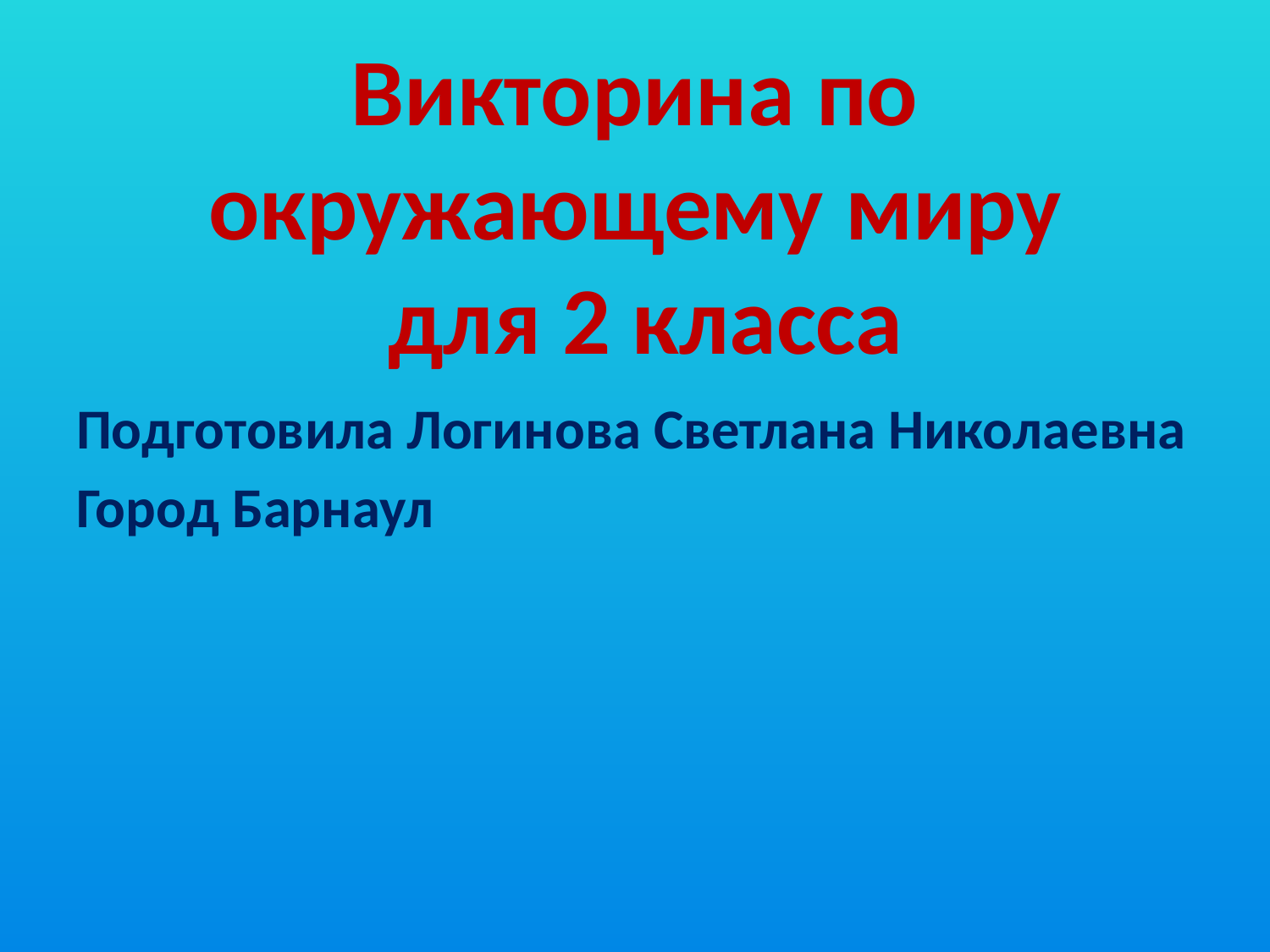

# Викторина по окружающему миру для 2 класса
Подготовила Логинова Светлана Николаевна
Город Барнаул